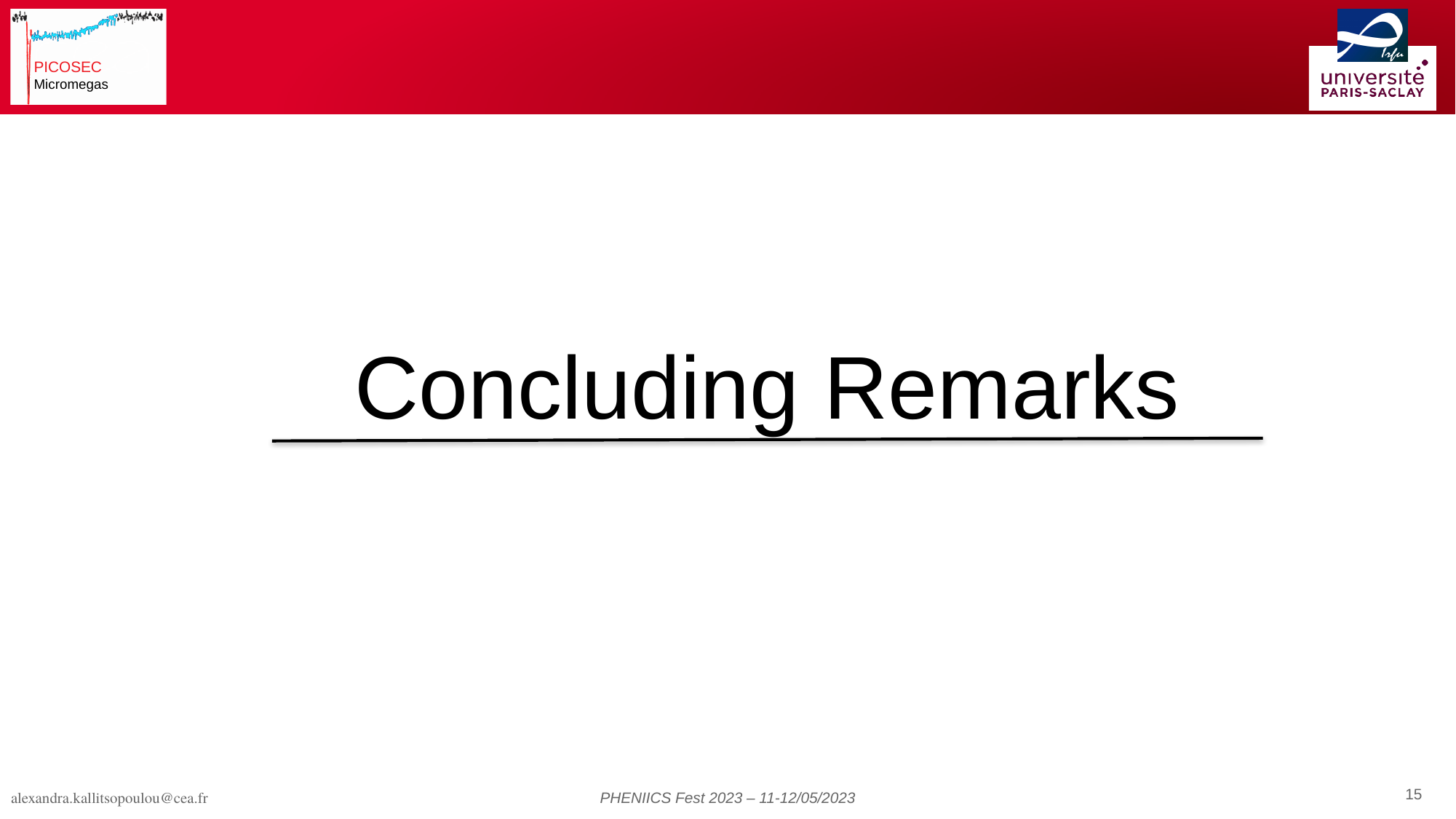

#
Concluding Remarks

PHENIICS Fest 2023 – 11-12/05/2023
 15